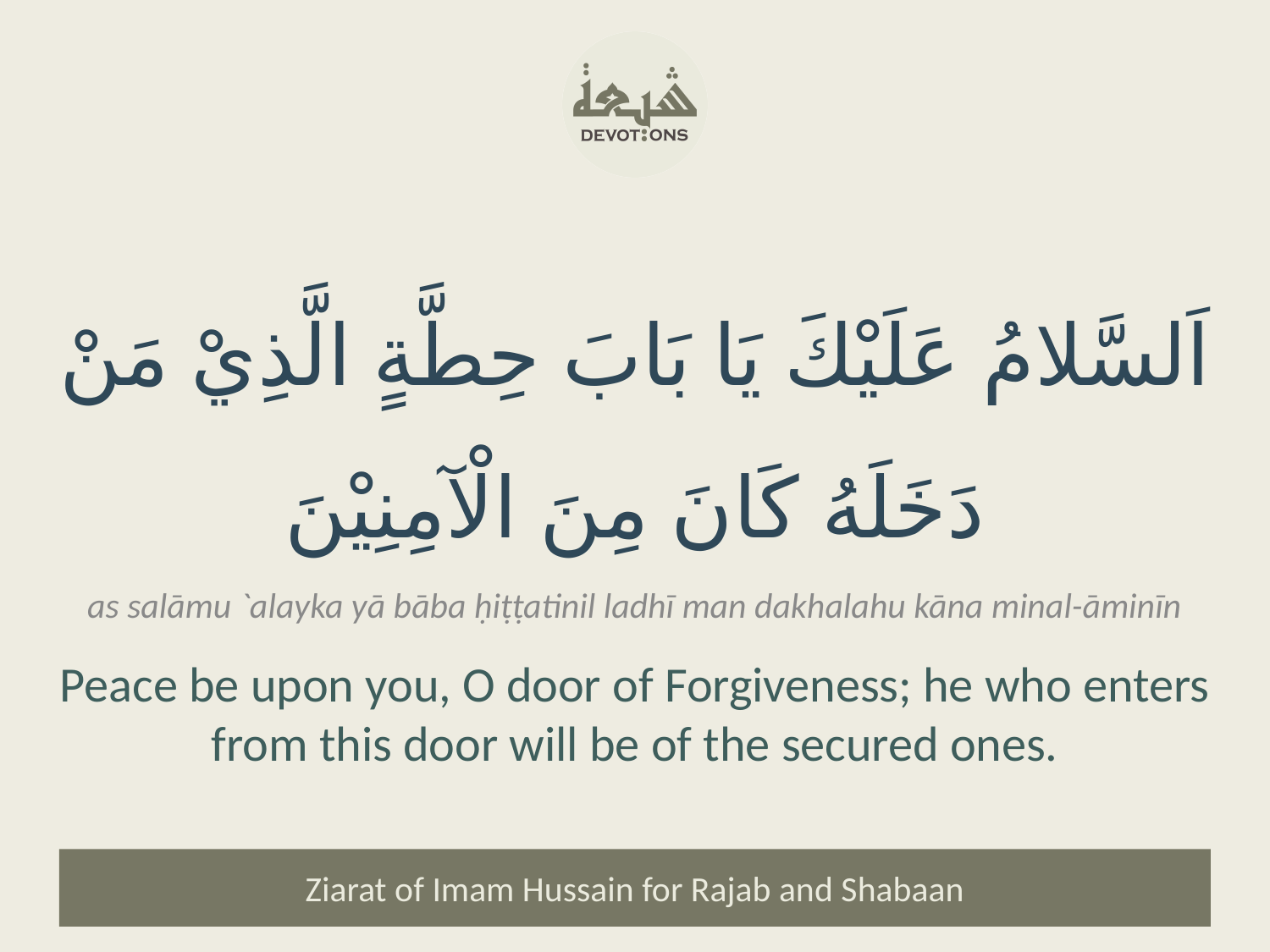

اَلسَّلامُ عَلَيْكَ يَا بَابَ حِطَّةٍ الَّذِيْ مَنْ دَخَلَهُ كَانَ مِنَ الْآمِنِيْنَ
as salāmu `alayka yā bāba ḥiṭṭatinil ladhī man dakhalahu kāna minal-āminīn
Peace be upon you, O door of Forgiveness; he who enters from this door will be of the secured ones.
Ziarat of Imam Hussain for Rajab and Shabaan